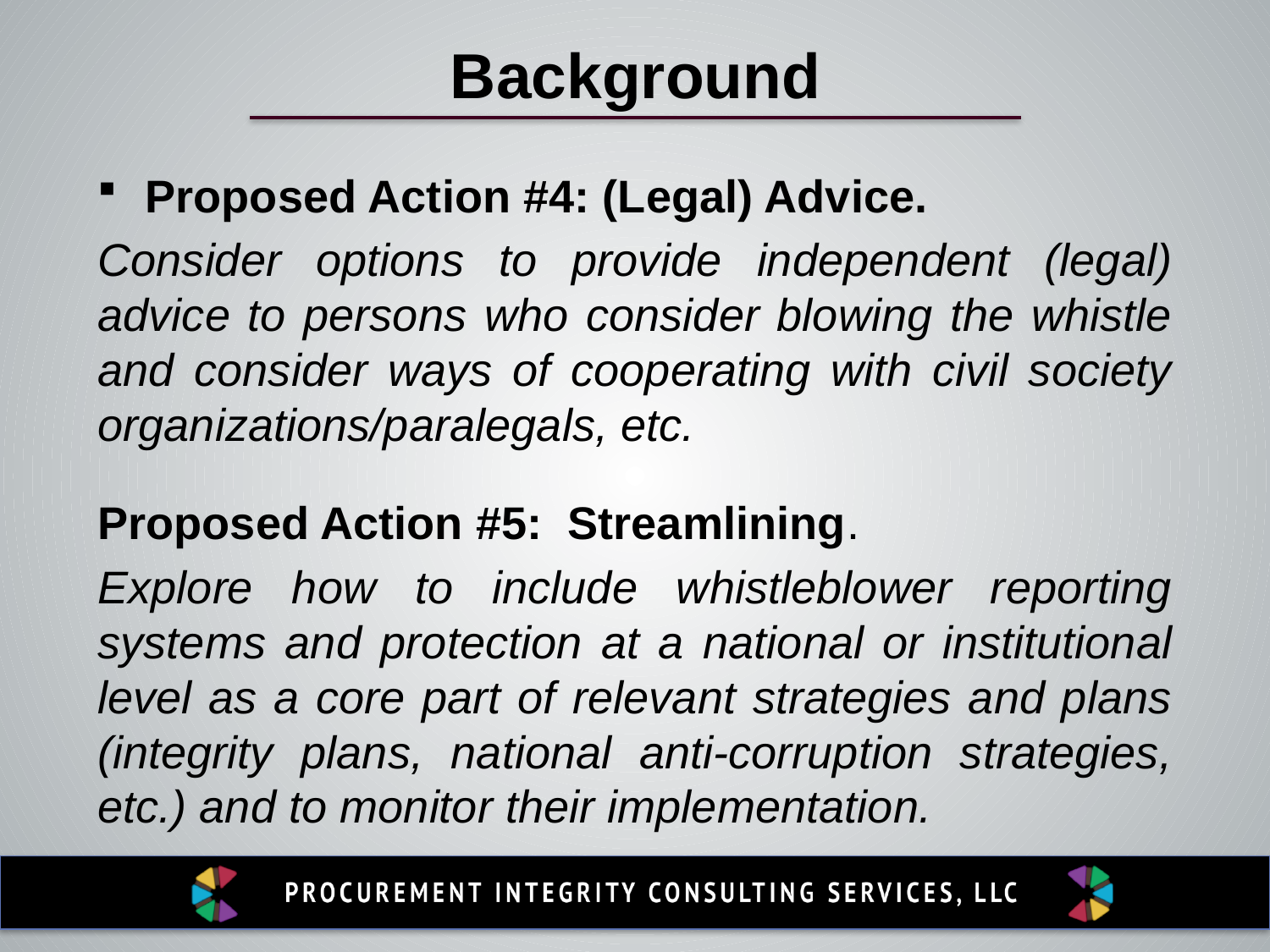

Background
 Proposed Action #4: (Legal) Advice.
Consider options to provide independent (legal) advice to persons who consider blowing the whistle and consider ways of cooperating with civil society organizations/paralegals, etc.

Proposed Action #5:  Streamlining.
Explore how to include whistleblower reporting systems and protection at a national or institutional level as a core part of relevant strategies and plans (integrity plans, national anti-corruption strategies, etc.) and to monitor their implementation.